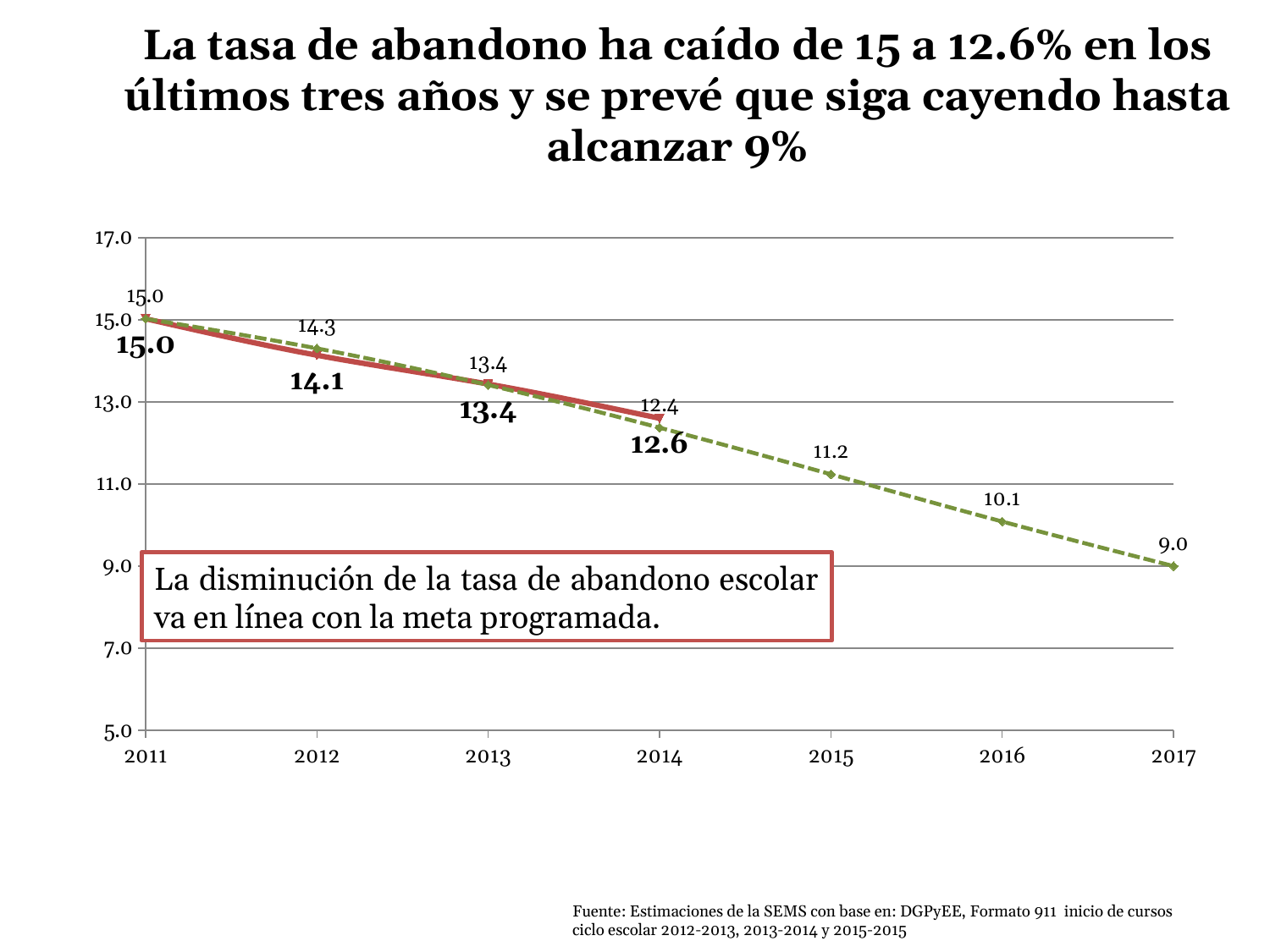

La tasa de abandono ha caído de 15 a 12.6% en los últimos tres años y se prevé que siga cayendo hasta alcanzar 9%

### Chart

| Category | Datos proyectados | Datos observados |
|---|---|---|
La disminución de la tasa de abandono escolar va en línea con la meta programada.
Fuente: Estimaciones de la SEMS con base en: DGPyEE, Formato 911  inicio de cursos ciclo escolar 2012-2013, 2013-2014 y 2015-2015